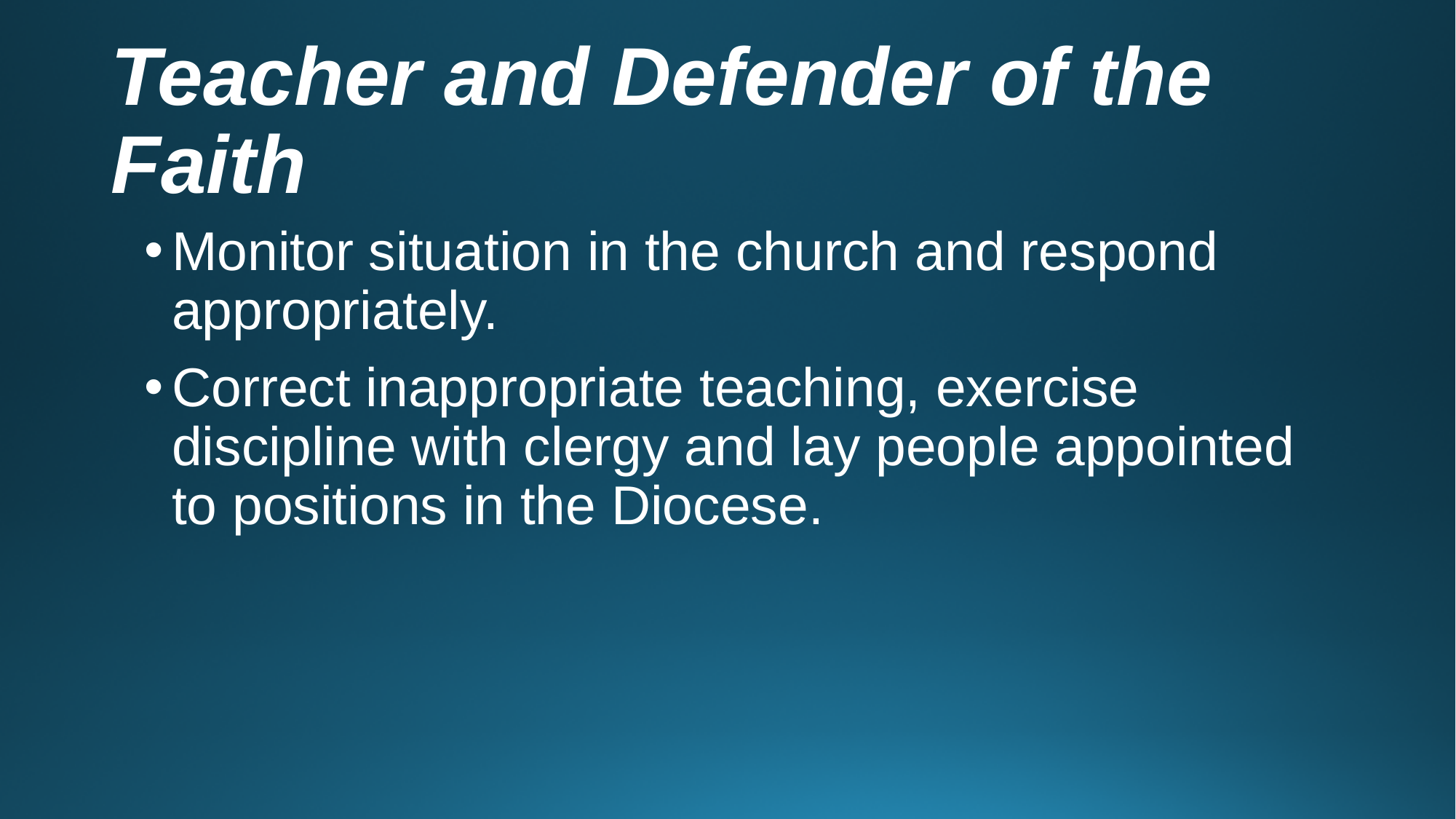

# Teacher and Defender of the Faith
Monitor situation in the church and respond appropriately.
Correct inappropriate teaching, exercise discipline with clergy and lay people appointed to positions in the Diocese.